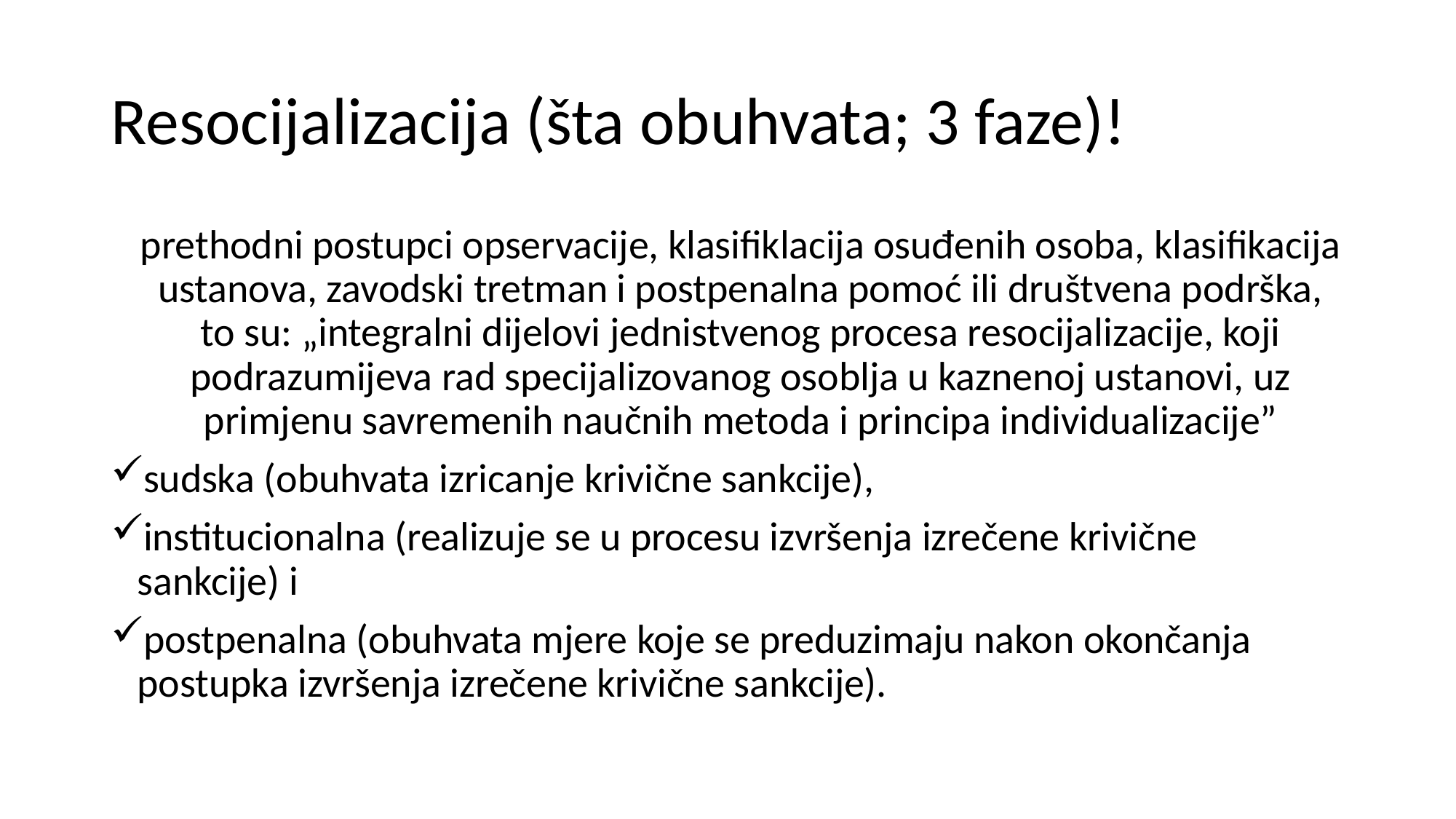

# Resocijalizacija (šta obuhvata; 3 faze)!
	prethodni postupci opservacije, klasifiklacija osuđenih osoba, klasifikacija ustanova, zavodski tretman i postpenalna pomoć ili društvena podrška, to su: „integralni dijelovi jednistvenog procesa resocijalizacije, koji podrazumijeva rad specijalizovanog osoblja u kaznenoj ustanovi, uz primjenu savremenih naučnih metoda i principa individualizacije”
sudska (obuhvata izricanje krivične sankcije),
institucionalna (realizuje se u procesu izvršenja izrečene krivične sankcije) i
postpenalna (obuhvata mjere koje se preduzimaju nakon okončanja postupka izvršenja izrečene krivične sankcije).